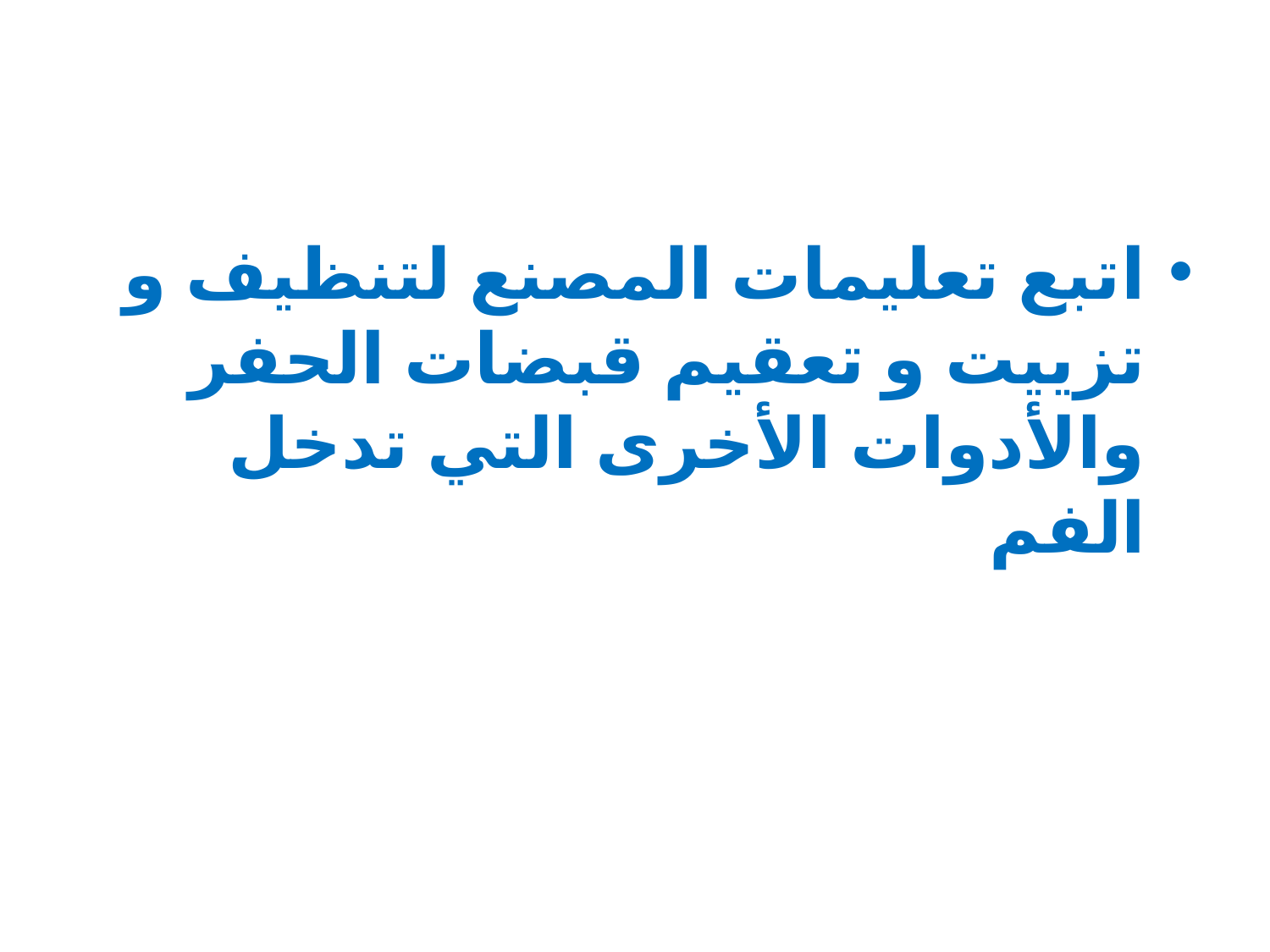

اتبع تعليمات المصنع لتنظيف و تزييت و تعقيم قبضات الحفر والأدوات الأخرى التي تدخل الفم